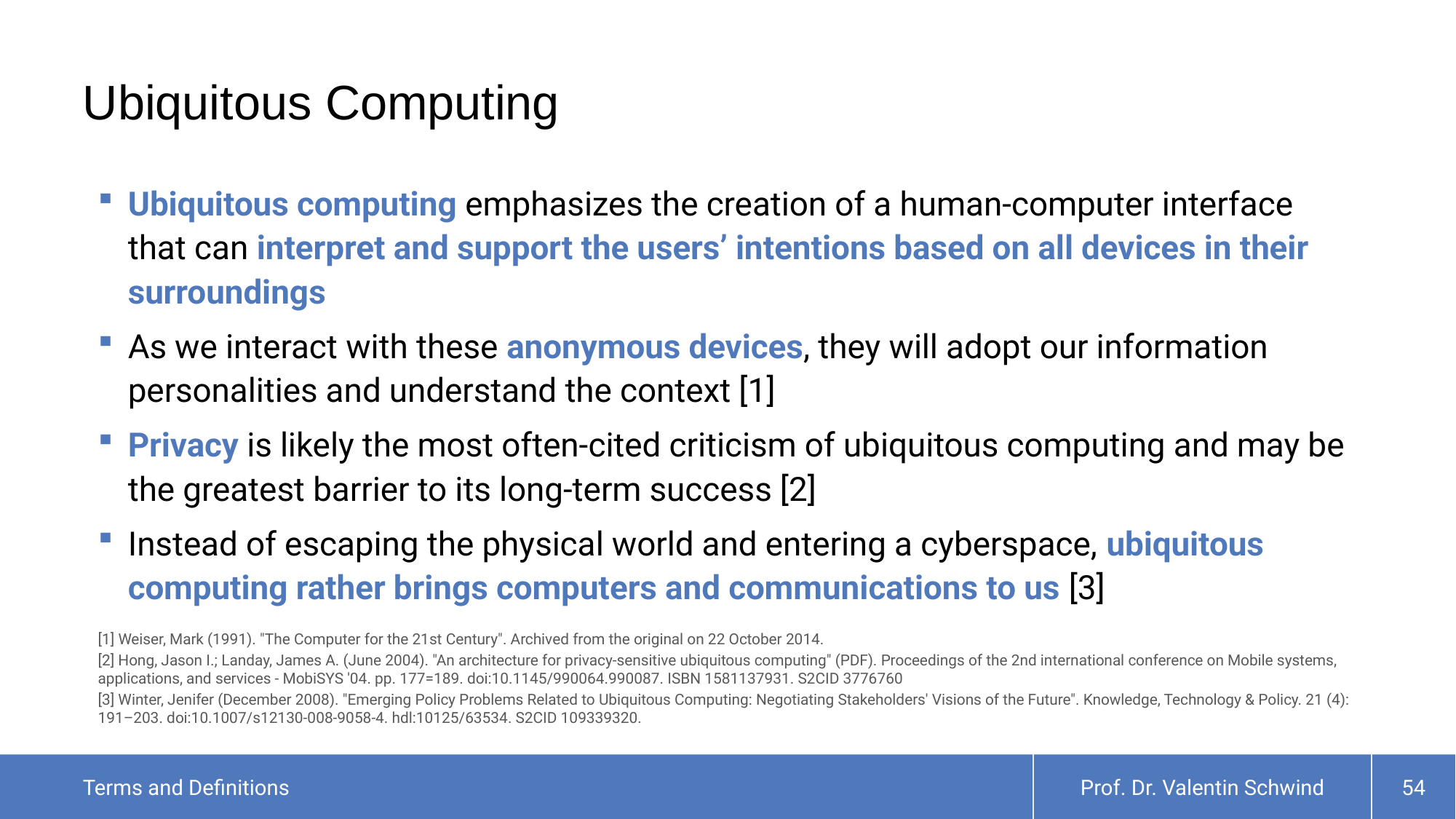

# Ubiquitous Computing
Ubiquitous computing emphasizes the creation of a human-computer interface  that can interpret and support the users’ intentions based on all devices in their surroundings
As we interact with these anonymous devices, they will adopt our information personalities and understand the context [1]
Privacy is likely the most often-cited criticism of ubiquitous computing and may be the greatest barrier to its long-term success [2]
Instead of escaping the physical world and entering a cyberspace, ubiquitous computing rather brings computers and communications to us [3]
[1] Weiser, Mark (1991). "The Computer for the 21st Century". Archived from the original on 22 October 2014.
[2] Hong, Jason I.; Landay, James A. (June 2004). "An architecture for privacy-sensitive ubiquitous computing" (PDF). Proceedings of the 2nd international conference on Mobile systems, applications, and services - MobiSYS '04. pp. 177=189. doi:10.1145/990064.990087. ISBN 1581137931. S2CID 3776760
[3] Winter, Jenifer (December 2008). "Emerging Policy Problems Related to Ubiquitous Computing: Negotiating Stakeholders' Visions of the Future". Knowledge, Technology & Policy. 21 (4): 191–203. doi:10.1007/s12130-008-9058-4. hdl:10125/63534. S2CID 109339320.
Terms and Definitions
Prof. Dr. Valentin Schwind
54